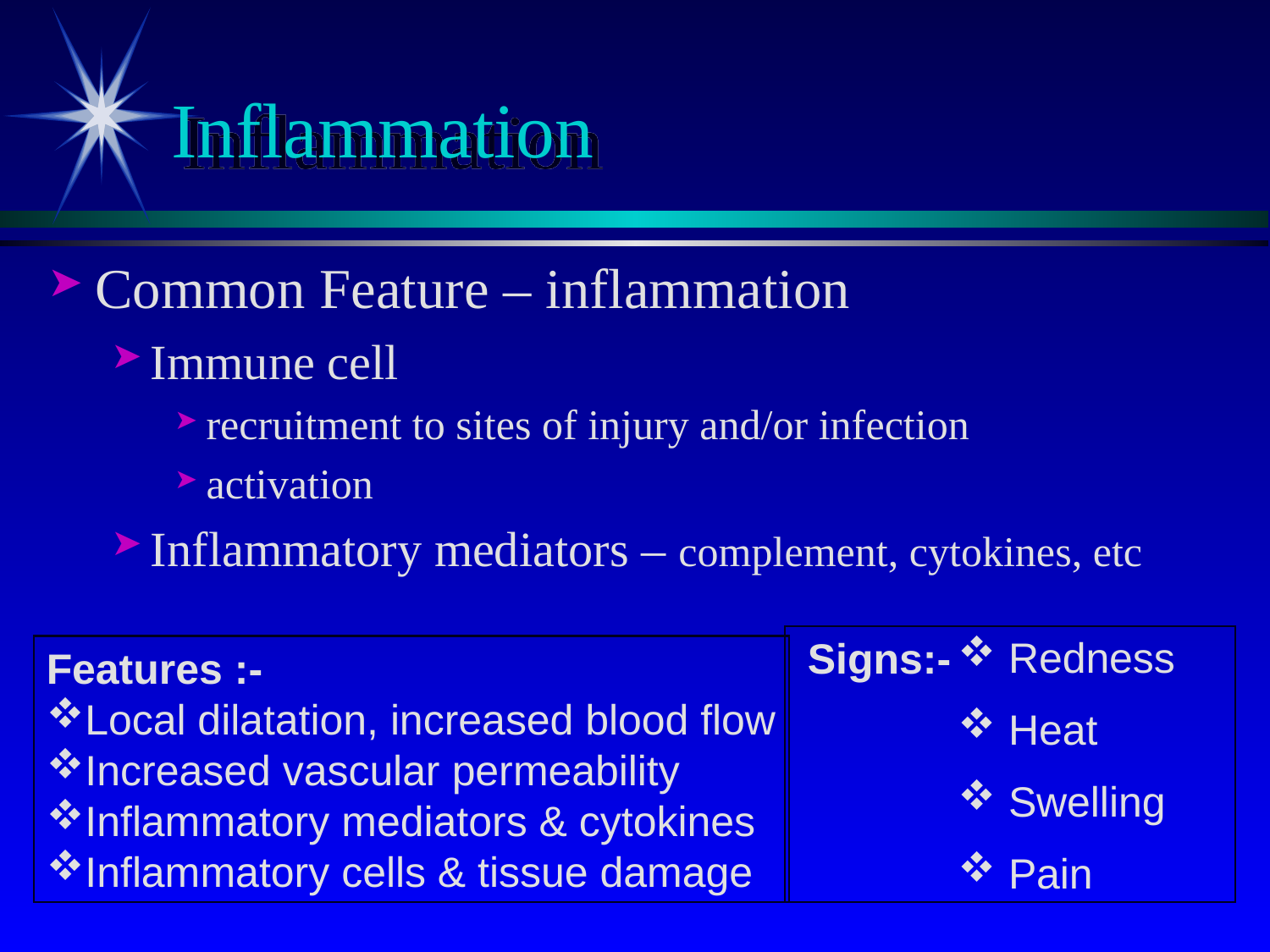

# Inflammation
Common Feature – inflammation
Immune cell
recruitment to sites of injury and/or infection
activation
Inflammatory mediators – complement, cytokines, etc
 Redness
 Heat
 Swelling
 Pain
Signs:-
Features :-
Local dilatation, increased blood flow
Increased vascular permeability
Inflammatory mediators & cytokines
Inflammatory cells & tissue damage